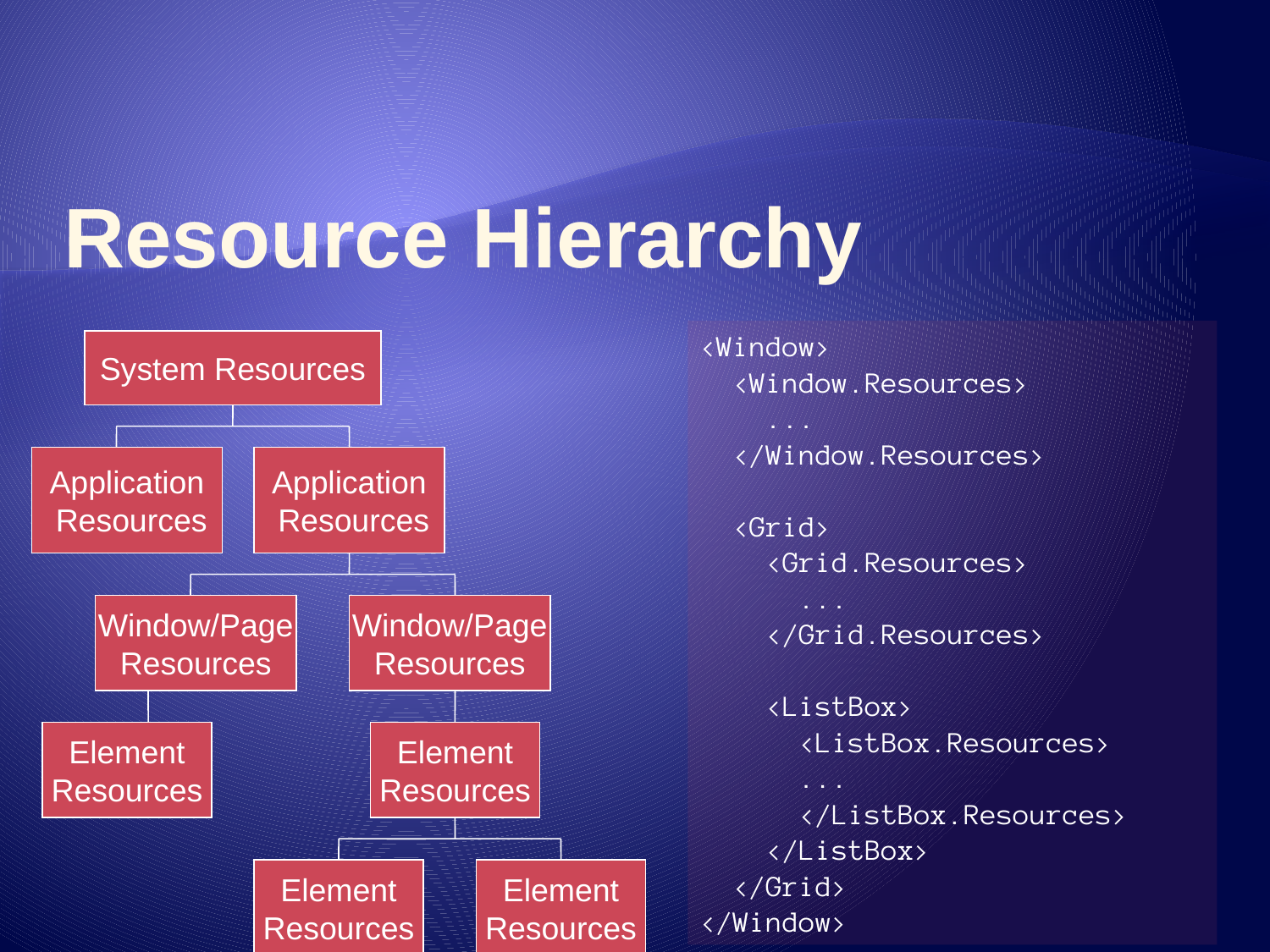

# Resource Hierarchy
<Window>
  <Window.Resources>
    ...
  </Window.Resources>

  <Grid>
    <Grid.Resources>
      ...
    </Grid.Resources>

    <ListBox>
      <ListBox.Resources>
      ...
      </ListBox.Resources>
    </ListBox>
  </Grid>
</Window>
System Resources

Application
 Resources
Application
 Resources

Window/Page
Resources

Element
Resources
Window/Page
Resources

Element
Resources

Element
Resources
Element
Resources